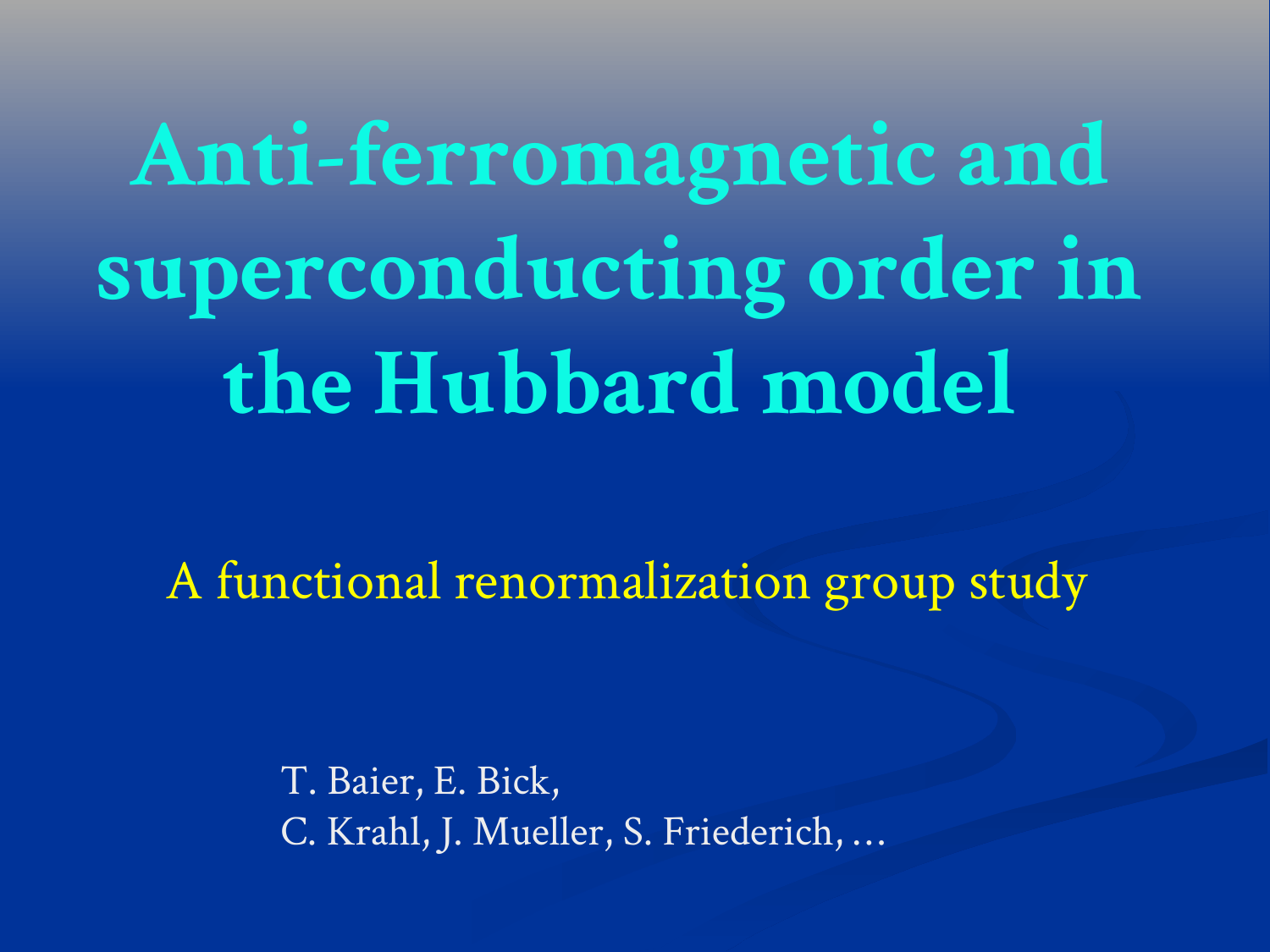

# Anti-ferromagnetic and superconducting order in the Hubbard model
A functional renormalization group study
T. Baier, E. Bick,
C. Krahl, J. Mueller, S. Friederich, …